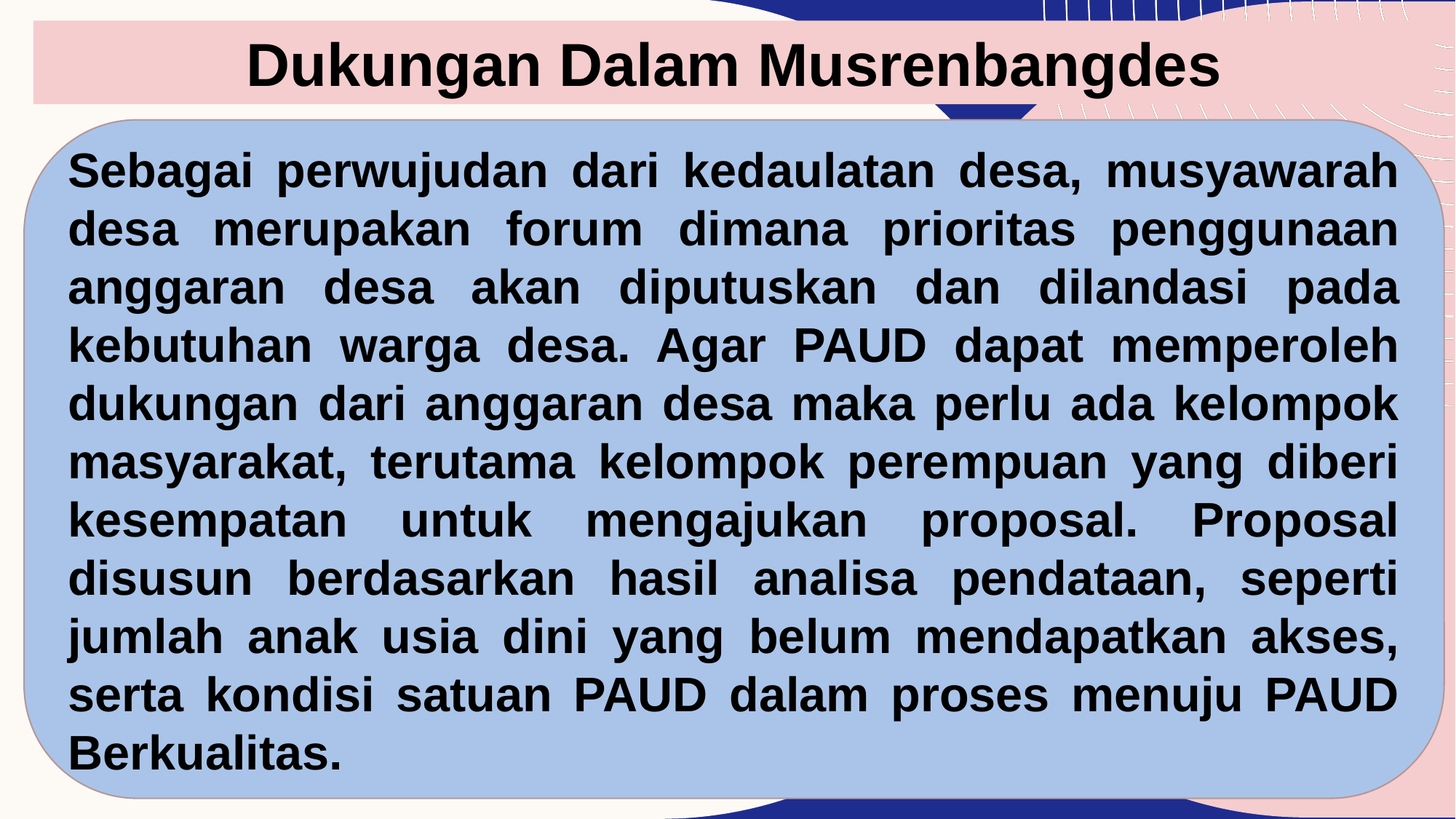

Dukungan Dalam Musrenbangdes
Sebagai perwujudan dari kedaulatan desa, musyawarah desa merupakan forum dimana prioritas penggunaan anggaran desa akan diputuskan dan dilandasi pada kebutuhan warga desa. Agar PAUD dapat memperoleh dukungan dari anggaran desa maka perlu ada kelompok masyarakat, terutama kelompok perempuan yang diberi kesempatan untuk mengajukan proposal. Proposal disusun berdasarkan hasil analisa pendataan, seperti jumlah anak usia dini yang belum mendapatkan akses, serta kondisi satuan PAUD dalam proses menuju PAUD Berkualitas.